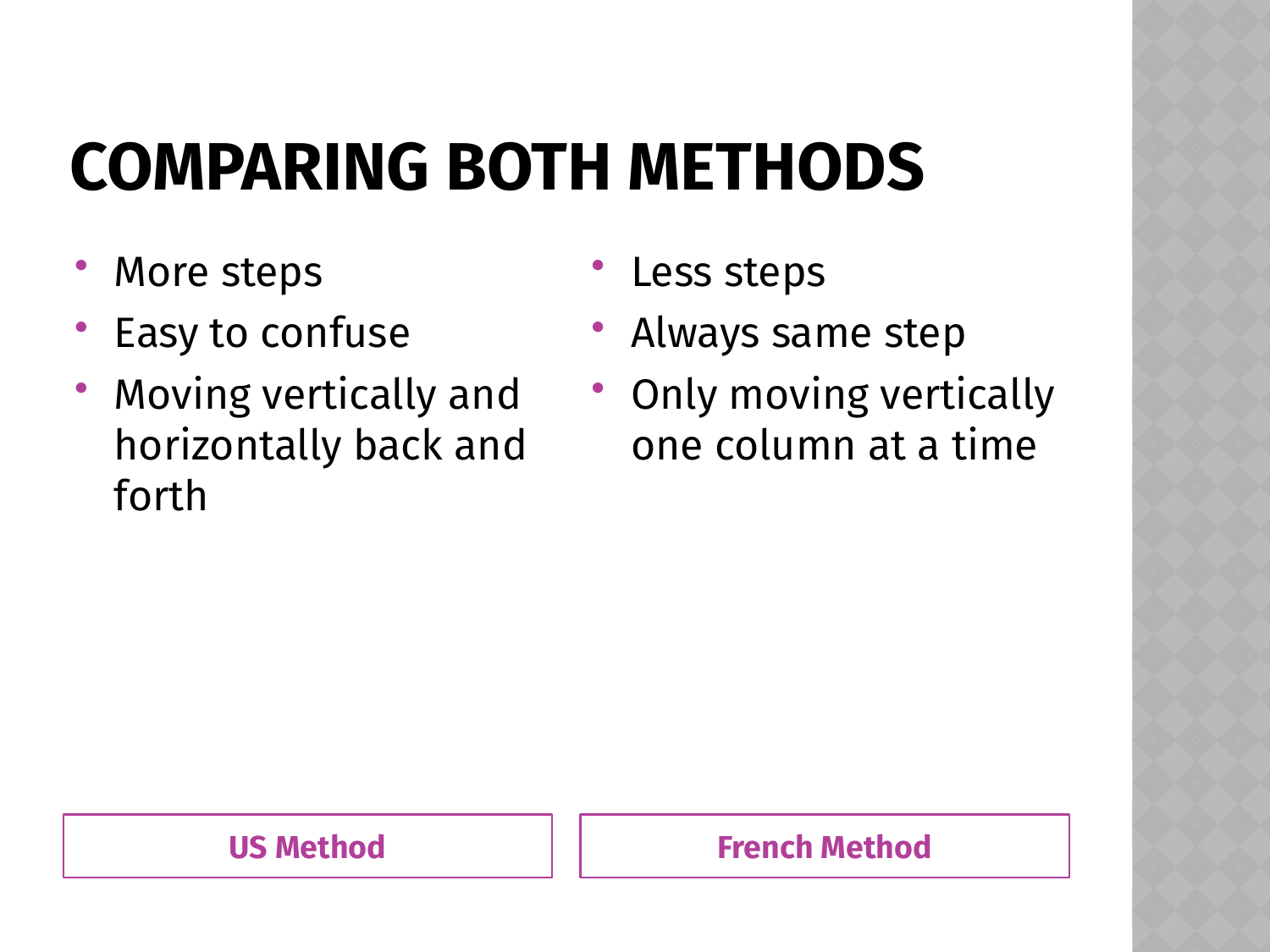

# Comparing both methods
More steps
Easy to confuse
Moving vertically and horizontally back and forth

Less steps
Always same step
Only moving vertically one column at a time
US Method
French Method